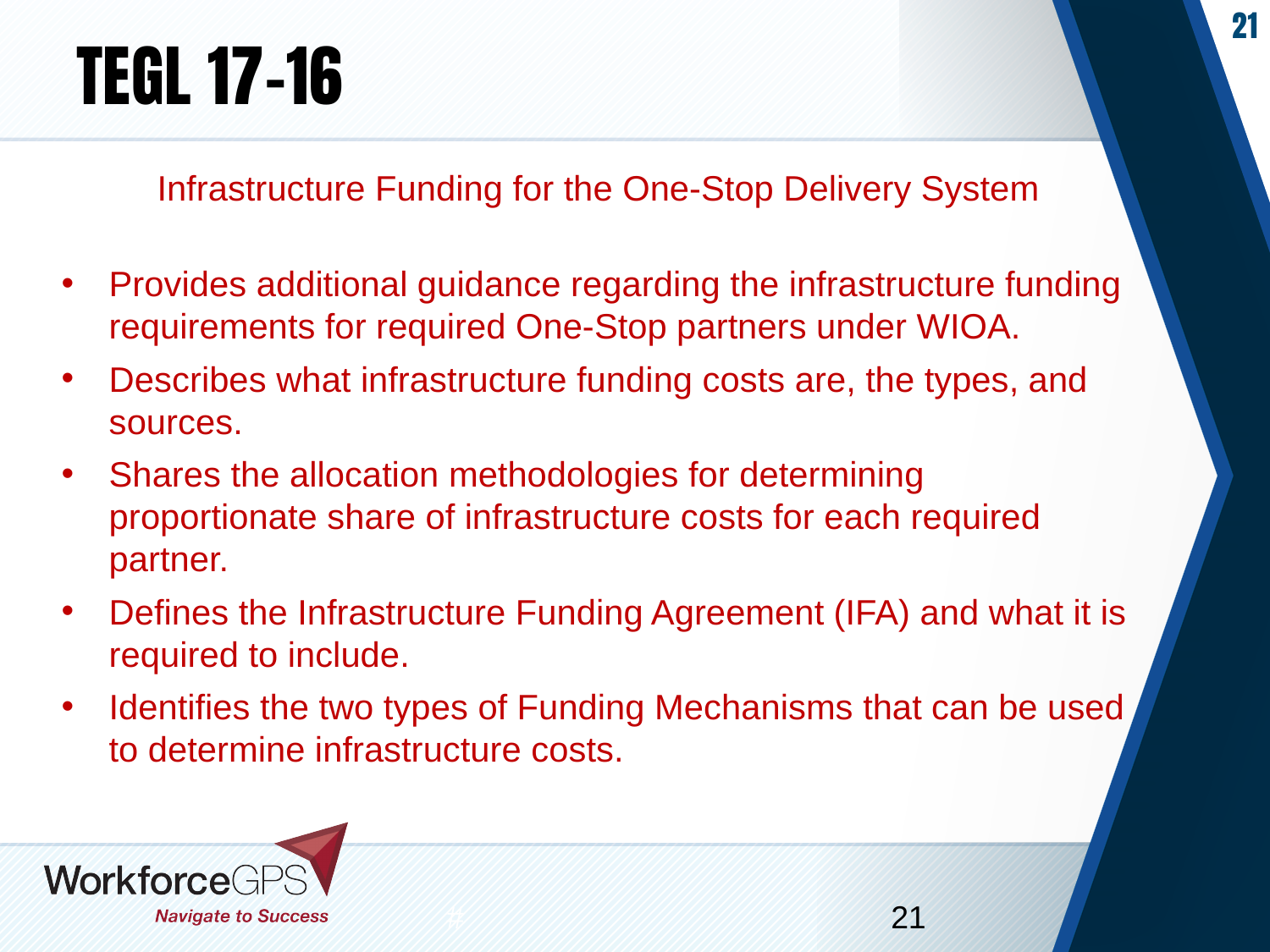

# TEGL 17-16
Infrastructure Funding for the One-Stop Delivery System

Provides additional guidance regarding the infrastructure funding requirements for required One-Stop partners under WIOA.
Describes what infrastructure funding costs are, the types, and sources.
Shares the allocation methodologies for determining proportionate share of infrastructure costs for each required partner.
Defines the Infrastructure Funding Agreement (IFA) and what it is required to include.
Identifies the two types of Funding Mechanisms that can be used to determine infrastructure costs.
#
21